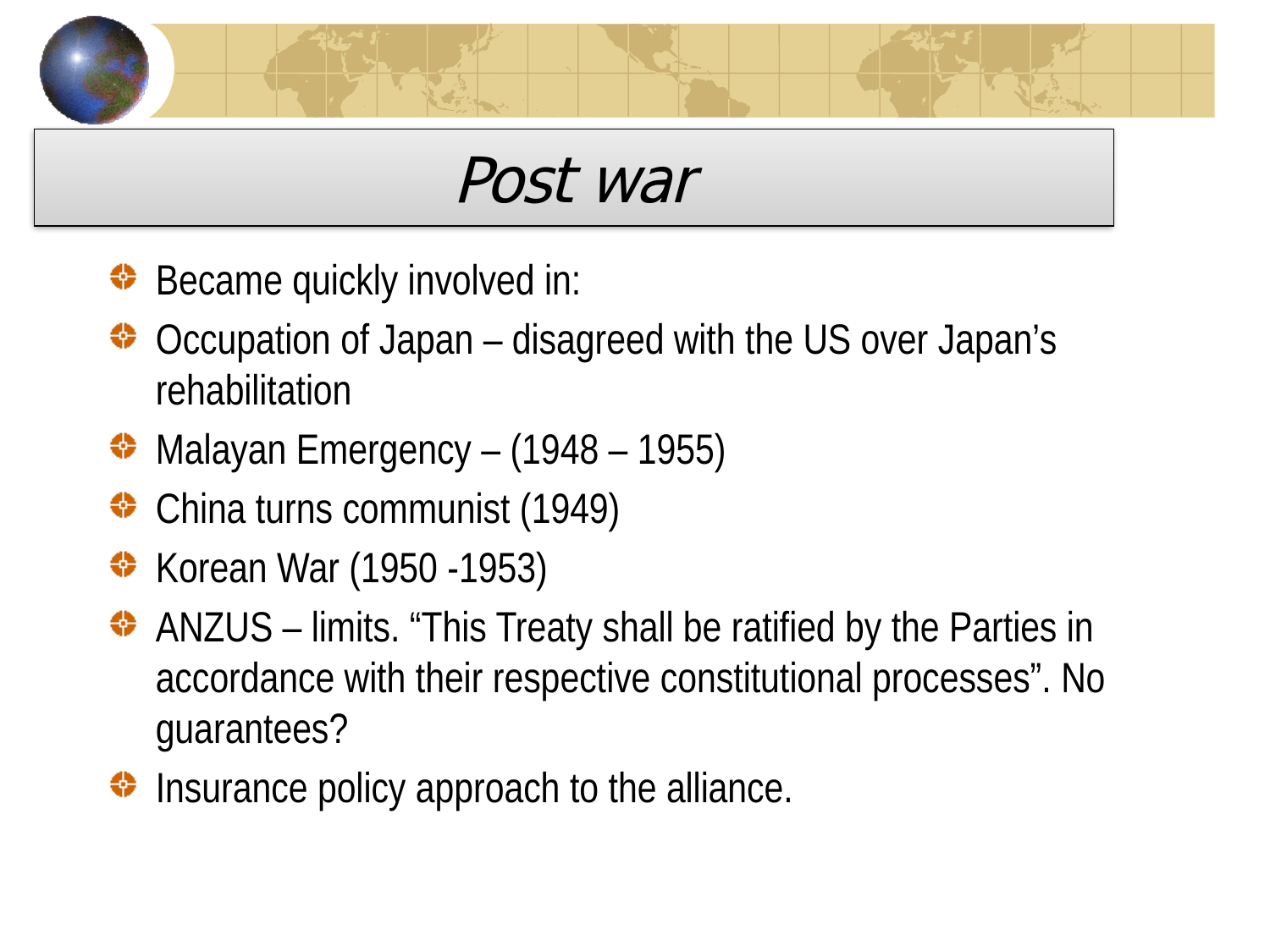

# Post war
Became quickly involved in:
Occupation of Japan – disagreed with the US over Japan’s rehabilitation
Malayan Emergency – (1948 – 1955)
China turns communist (1949)
Korean War (1950 -1953)
ANZUS – limits. “This Treaty shall be ratified by the Parties in accordance with their respective constitutional processes”. No guarantees?
Insurance policy approach to the alliance.